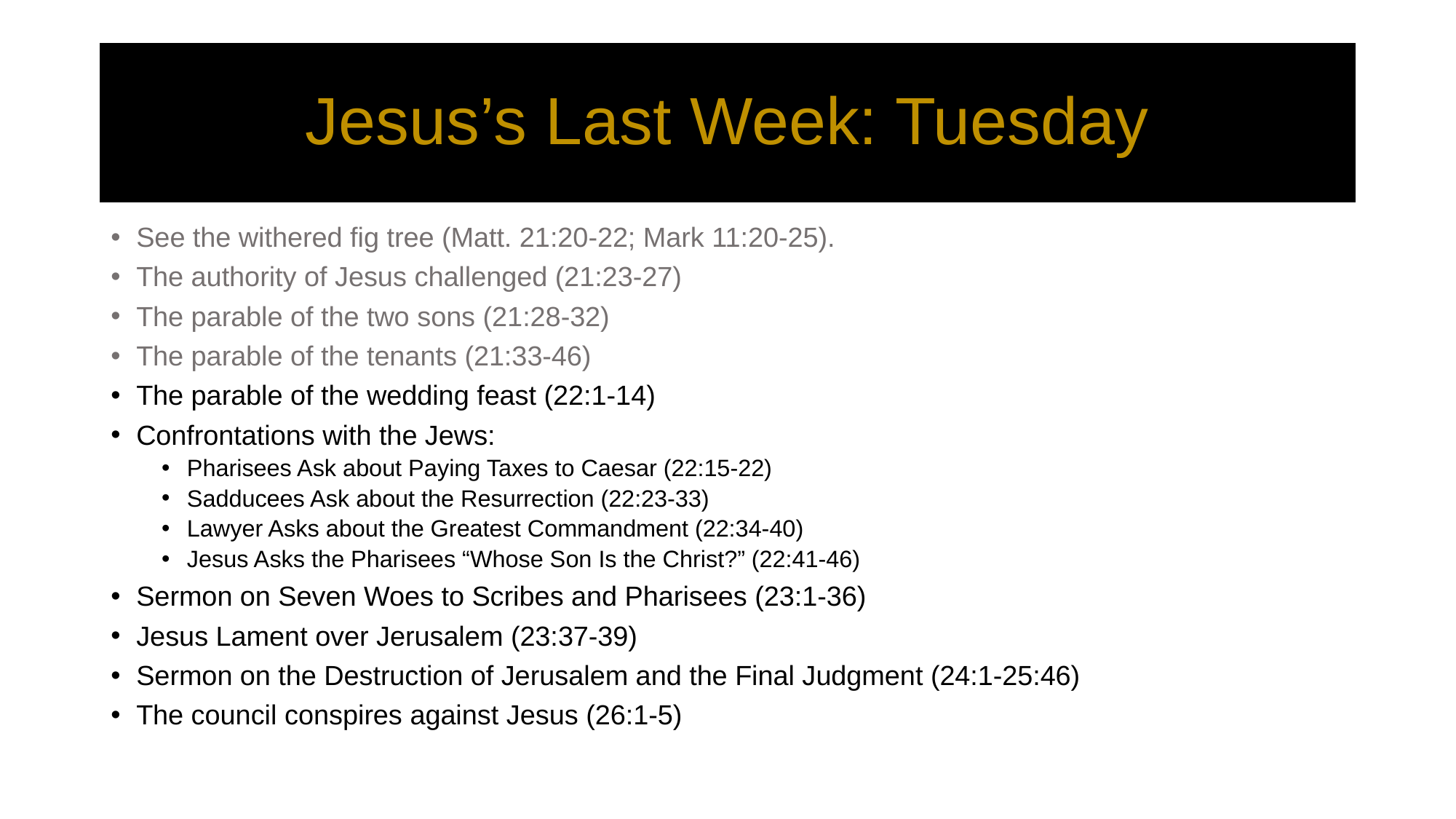

# Jesus’s Last Week: Tuesday
See the withered fig tree (Matt. 21:20-22; Mark 11:20-25).
The authority of Jesus challenged (21:23-27)
The parable of the two sons (21:28-32)
The parable of the tenants (21:33-46)
The parable of the wedding feast (22:1-14)
Confrontations with the Jews:
Pharisees Ask about Paying Taxes to Caesar (22:15-22)
Sadducees Ask about the Resurrection (22:23-33)
Lawyer Asks about the Greatest Commandment (22:34-40)
Jesus Asks the Pharisees “Whose Son Is the Christ?” (22:41-46)
Sermon on Seven Woes to Scribes and Pharisees (23:1-36)
Jesus Lament over Jerusalem (23:37-39)
Sermon on the Destruction of Jerusalem and the Final Judgment (24:1-25:46)
The council conspires against Jesus (26:1-5)